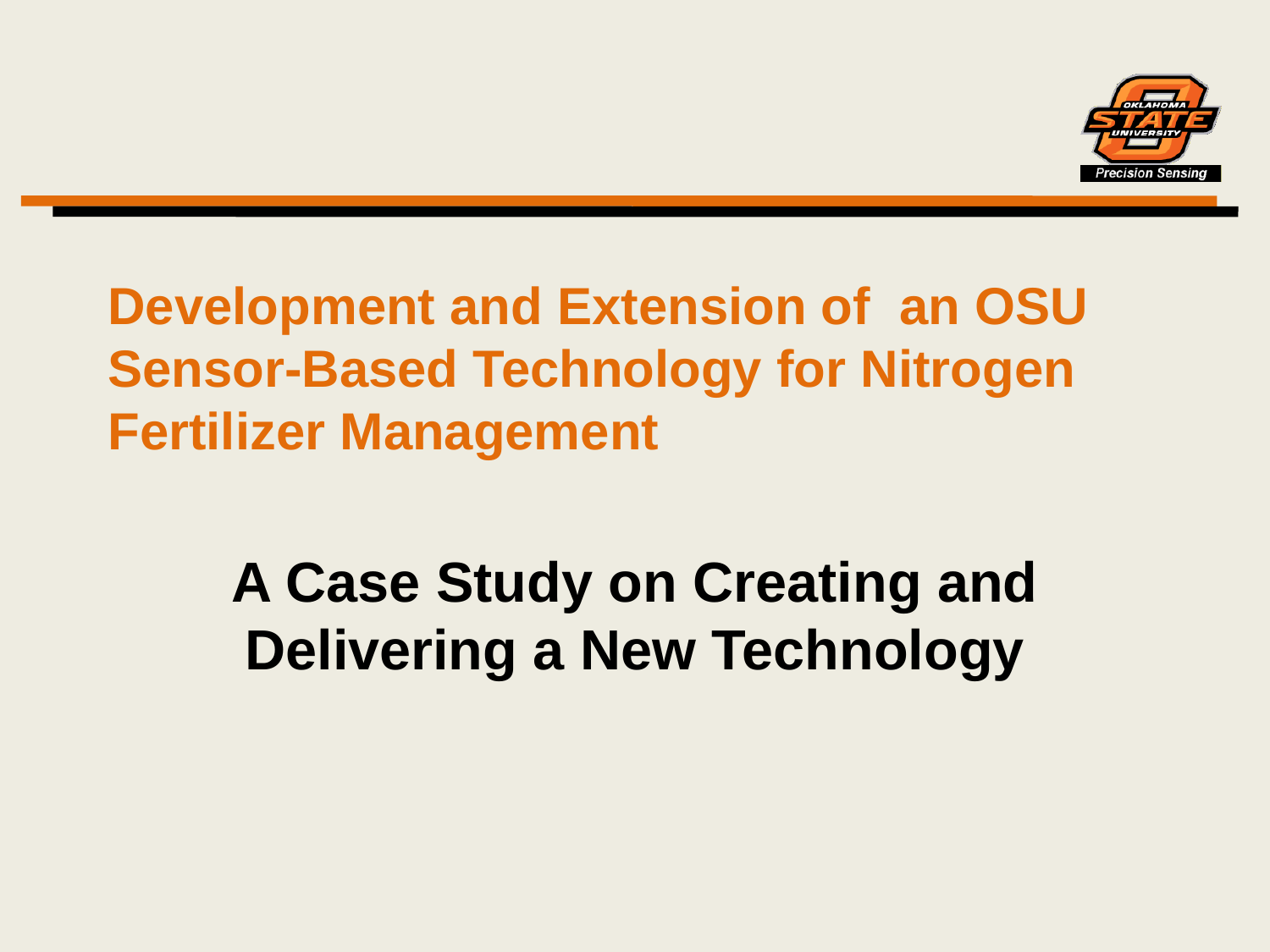

# Development and Extension of  an OSU Sensor-Based Technology for Nitrogen Fertilizer Management
A Case Study on Creating and Delivering a New Technology